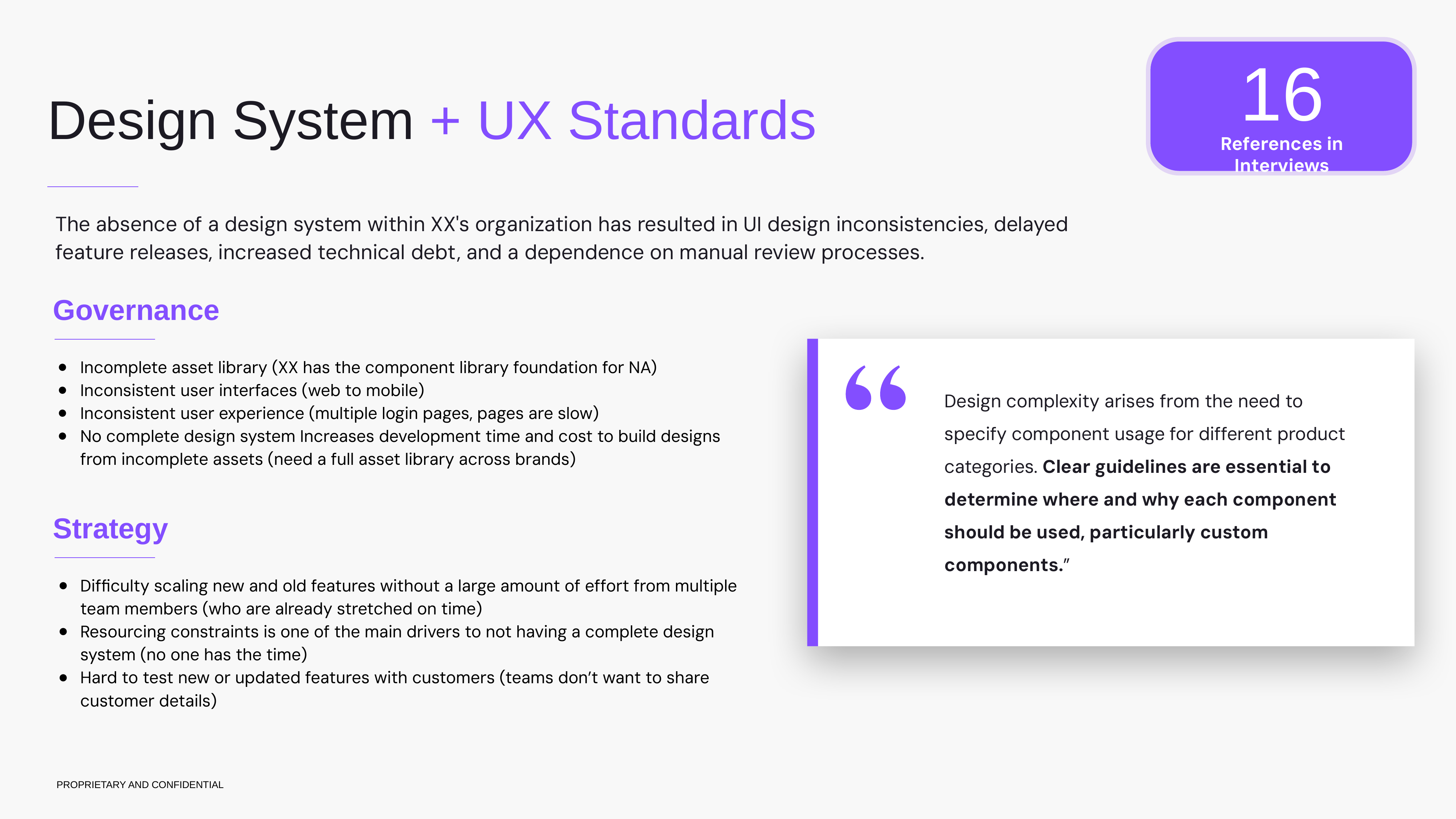

16
Design System + UX Standards
References in Interviews
The absence of a design system within XX's organization has resulted in UI design inconsistencies, delayed feature releases, increased technical debt, and a dependence on manual review processes.
Governance
Incomplete asset library (XX has the component library foundation for NA)
Inconsistent user interfaces (web to mobile)
Inconsistent user experience (multiple login pages, pages are slow)
No complete design system Increases development time and cost to build designs from incomplete assets (need a full asset library across brands)

Design complexity arises from the need to specify component usage for different product categories. Clear guidelines are essential to determine where and why each component should be used, particularly custom components.”
Strategy
Difficulty scaling new and old features without a large amount of effort from multiple team members (who are already stretched on time)
Resourcing constraints is one of the main drivers to not having a complete design system (no one has the time)
Hard to test new or updated features with customers (teams don’t want to share customer details)